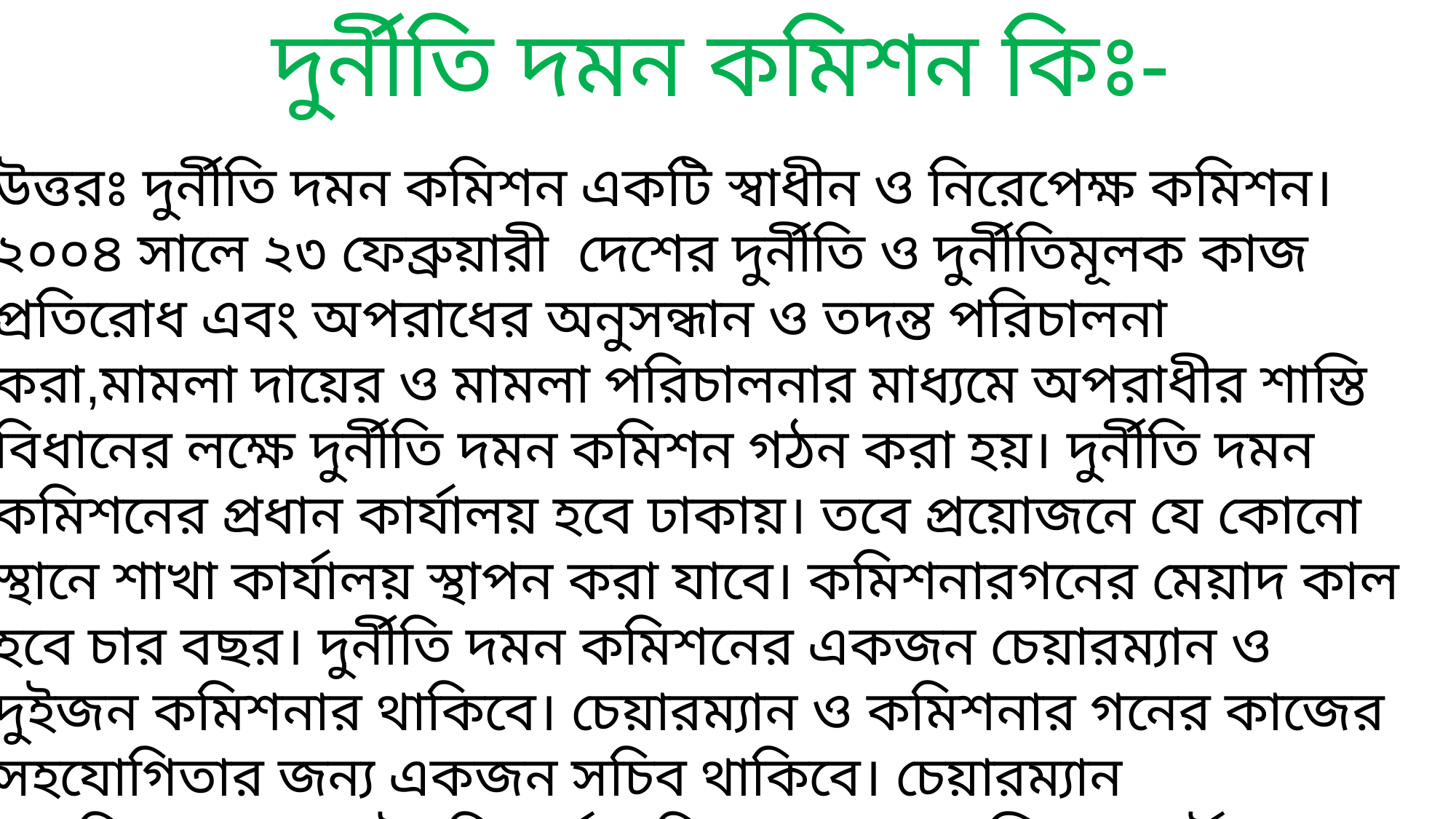

দুর্নীতি দমন কমিশন কিঃ-
উত্তরঃ দুর্নীতি দমন কমিশন একটি স্বাধীন ও নিরেপেক্ষ কমিশন। ২০০৪ সালে ২৩ ফেব্রুয়ারী  দেশের দুর্নীতি ও দুর্নীতিমূলক কাজ প্রতিরোধ এবং অপরাধের অনুসন্ধান ও তদন্ত পরিচালনা করা,মামলা দায়ের ও মামলা পরিচালনার মাধ্যমে অপরাধীর শাস্তি বিধানের লক্ষে দুর্নীতি দমন কমিশন গঠন করা হয়। দুর্নীতি দমন কমিশনের প্রধান কার্যালয় হবে ঢাকায়। তবে প্রয়োজনে যে কোনো স্থানে শাখা কার্যালয় স্থাপন করা যাবে। কমিশনারগনের মেয়াদ কাল হবে চার বছর। দুর্নীতি দমন কমিশনের একজন চেয়ারম্যান ও দুইজন কমিশনার থাকিবে। চেয়ারম্যান ও কমিশনার গনের কাজের সহযোগিতার জন্য একজন সচিব থাকিবে। চেয়ারম্যান ওকমিশনারগন রাষ্ট্রপতি কর্তৃক নিযুক্ত হবেন। সুপ্রিম কোর্টের কোনো বিচারক যে পদ্ধতি ও কারনে অপসারিত হতে পারেন, সে পদ্ধতি ও কারন ব্যতীত কমিশনারগন অপসারিত হবেন না।